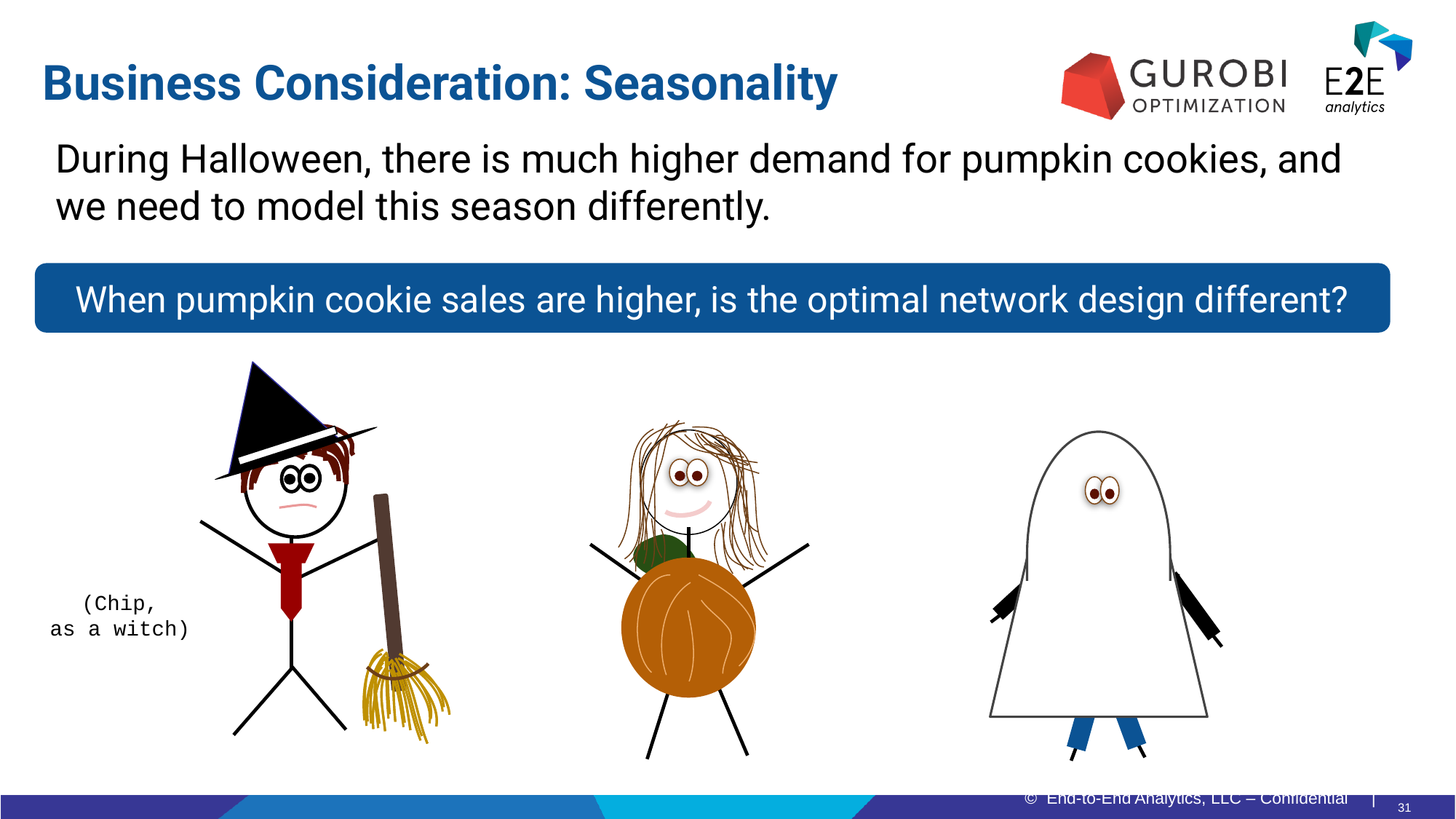

# Business Consideration: Seasonality
During Halloween, there is much higher demand for pumpkin cookies, and we need to model this season differently.
When pumpkin cookie sales are higher, is the optimal network design different?

(Chip,
as a witch)

31